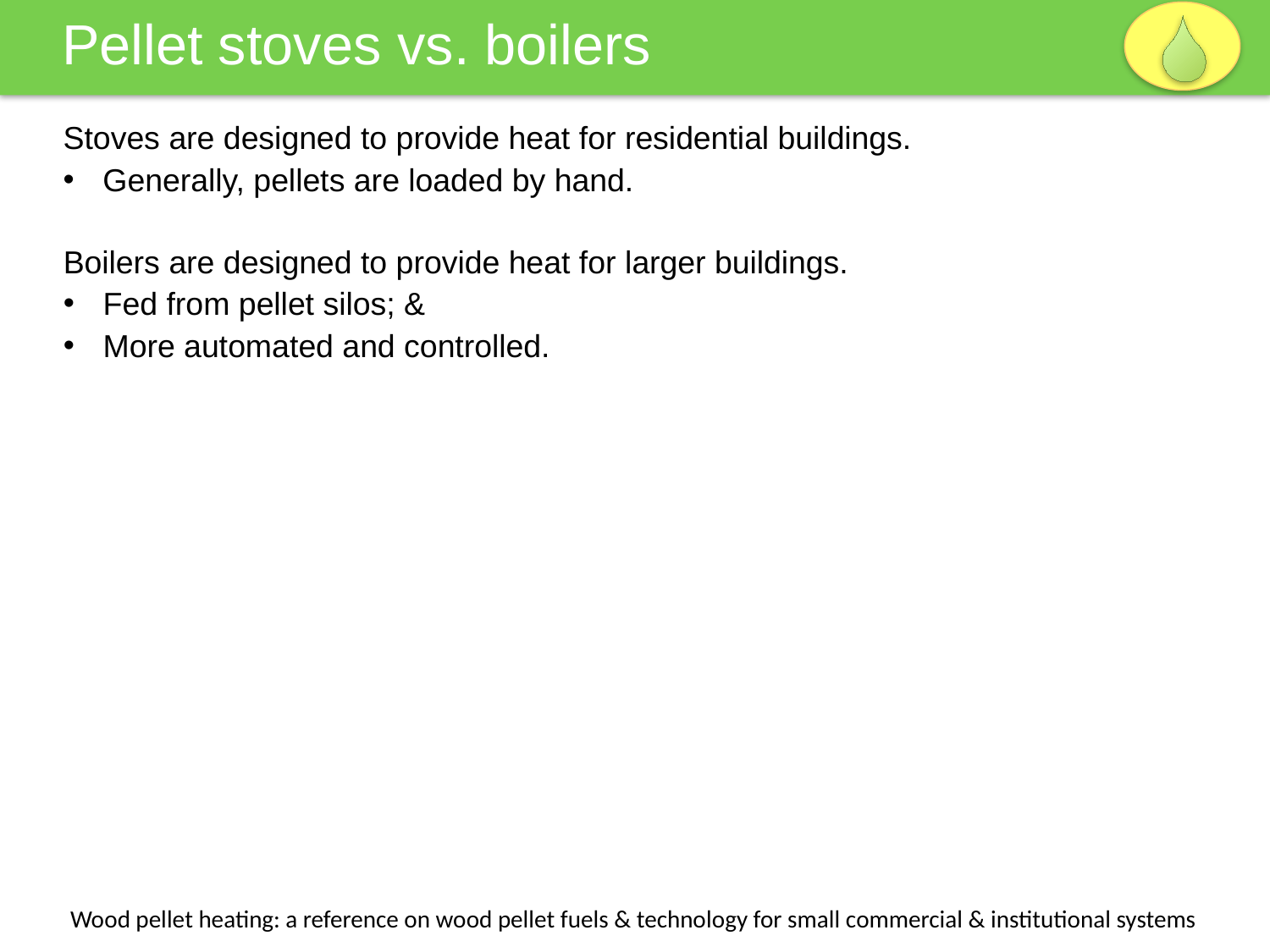

Pellet stoves vs. boilers
Stoves are designed to provide heat for residential buildings.
Generally, pellets are loaded by hand.
Boilers are designed to provide heat for larger buildings.
Fed from pellet silos; &
More automated and controlled.
Wood pellet heating: a reference on wood pellet fuels & technology for small commercial & institutional systems